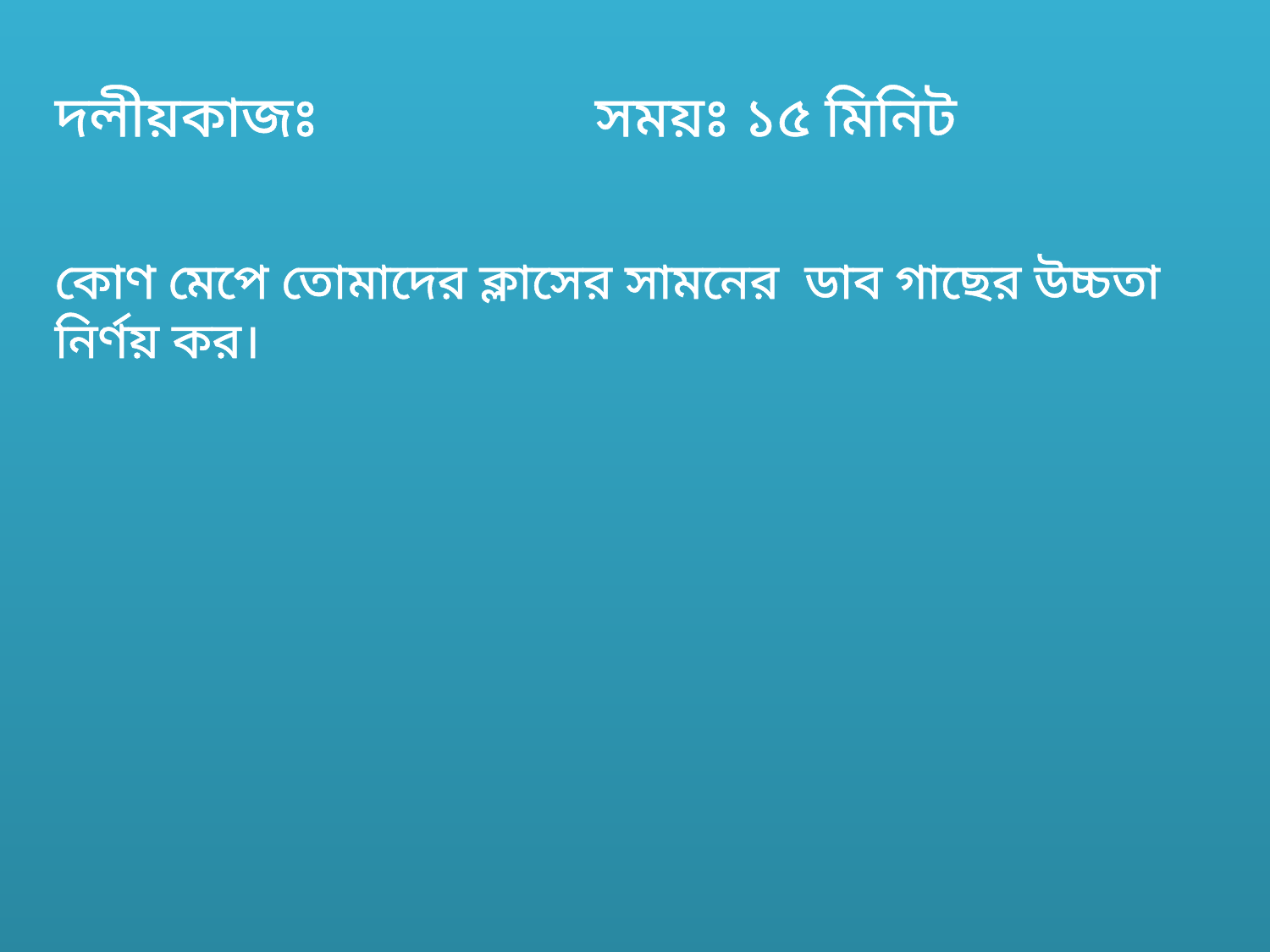

দলীয়কাজঃ                   সময়ঃ ১৫ মিনিট
কোণ মেপে তোমাদের ক্লাসের সামনের  ডাব গাছের উচ্চতা নির্ণয় কর।